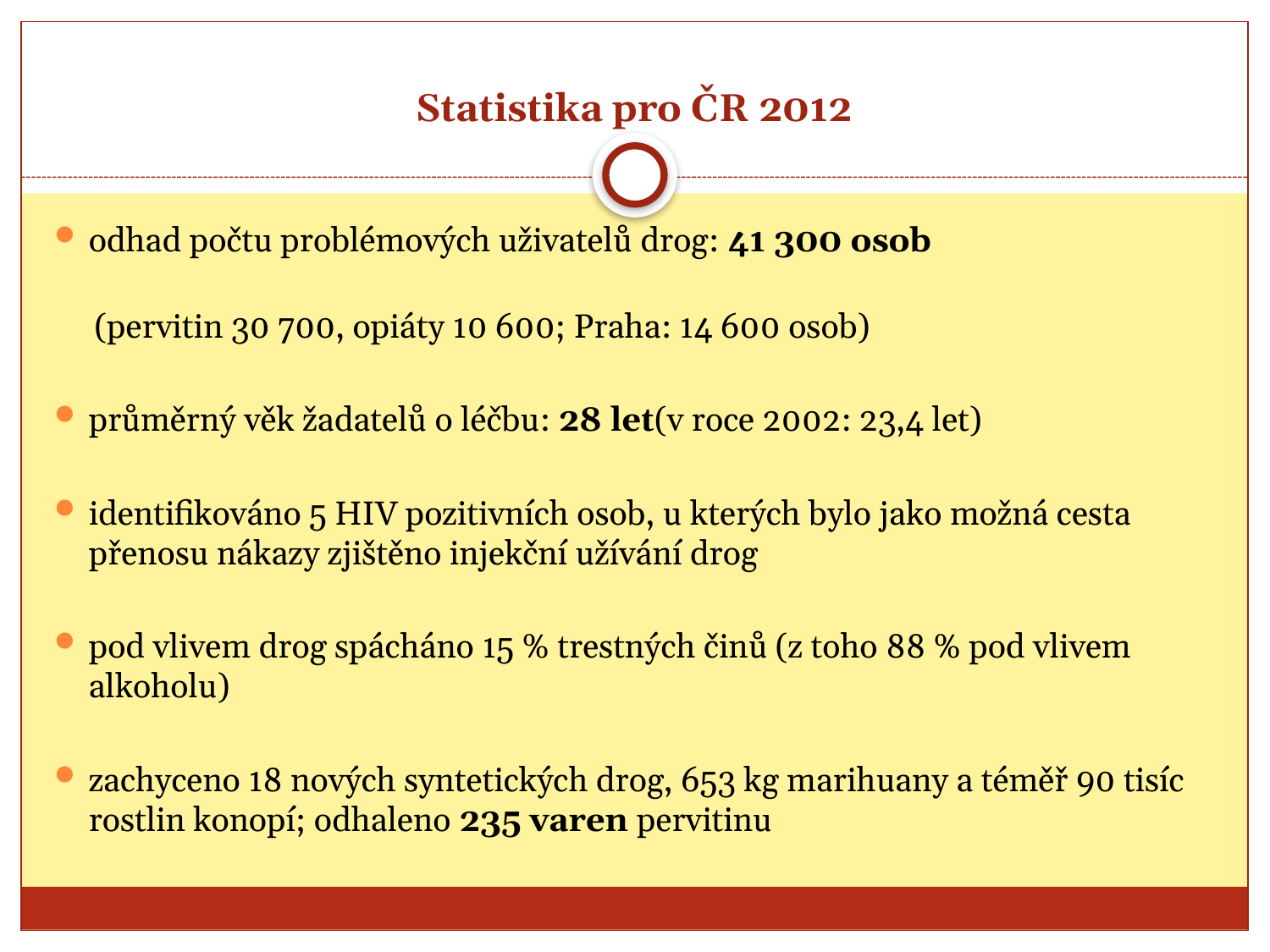

# Statistika pro ČR 2012
odhad počtu problémových uživatelů drog: 41 300 osob
     (pervitin 30 700, opiáty 10 600; Praha: 14 600 osob)

průměrný věk žadatelů o léčbu: 28 let(v roce 2002: 23,4 let)

identifikováno 5 HIV pozitivních osob, u kterých bylo jako možná cesta přenosu nákazy zjištěno injekční užívání drog

pod vlivem drog spácháno 15 % trestných činů (z toho 88 % pod vlivem alkoholu)

zachyceno 18 nových syntetických drog, 653 kg marihuany a téměř 90 tisíc rostlin konopí; odhaleno 235 varen pervitinu